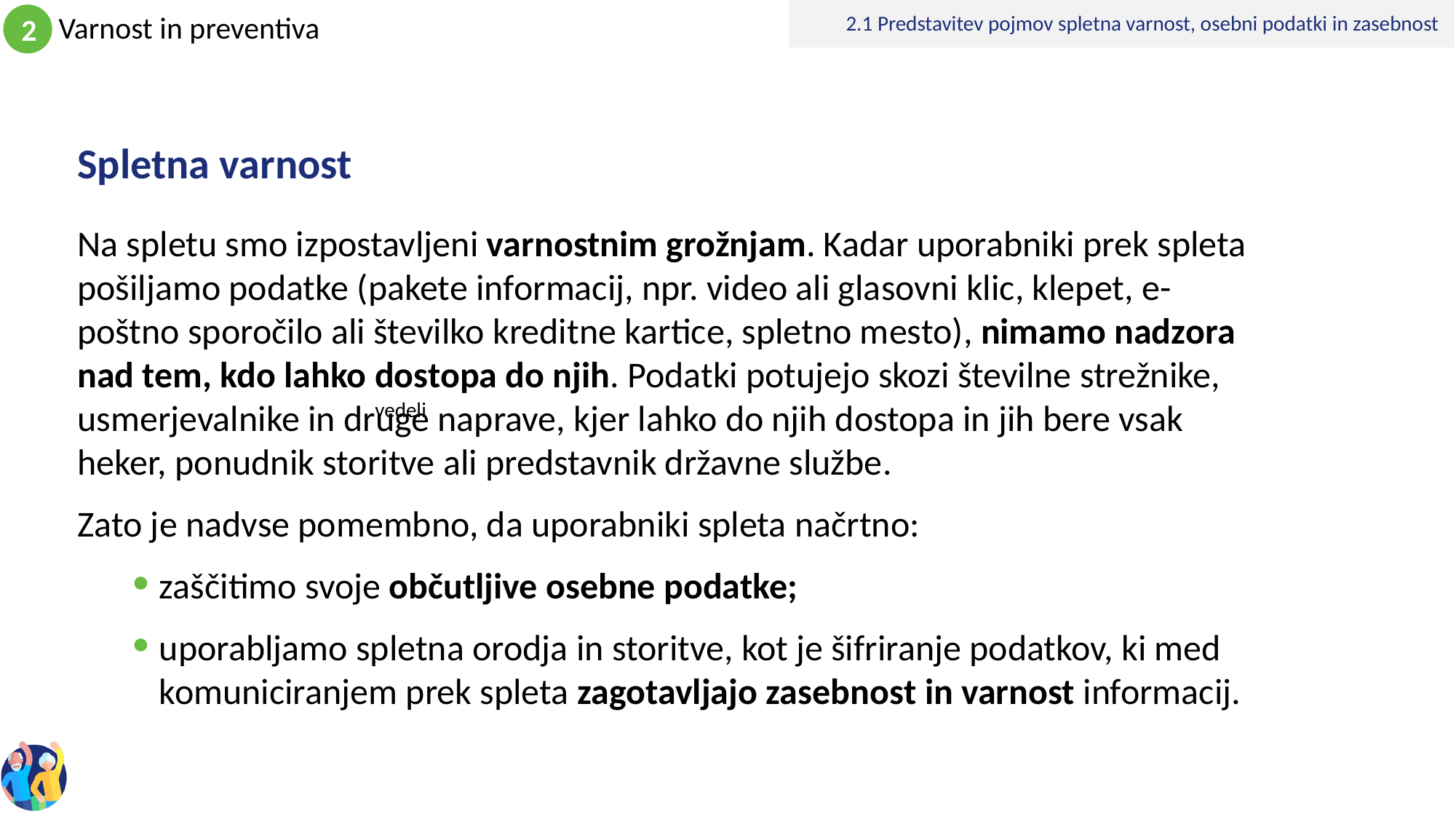

2.1 Predstavitev pojmov spletna varnost, osebni podatki in zasebnost
Spletna varnost
Na spletu smo izpostavljeni varnostnim grožnjam. Kadar uporabniki prek spleta pošiljamo podatke (pakete informacij, npr. video ali glasovni klic, klepet, e-poštno sporočilo ali številko kreditne kartice, spletno mesto), nimamo nadzora nad tem, kdo lahko dostopa do njih. Podatki potujejo skozi številne strežnike, usmerjevalnike in druge naprave, kjer lahko do njih dostopa in jih bere vsak heker, ponudnik storitve ali predstavnik državne službe.
Zato je nadvse pomembno, da uporabniki spleta načrtno:
zaščitimo svoje občutljive osebne podatke;
uporabljamo spletna orodja in storitve, kot je šifriranje podatkov, ki med komuniciranjem prek spleta zagotavljajo zasebnost in varnost informacij.

vedeli